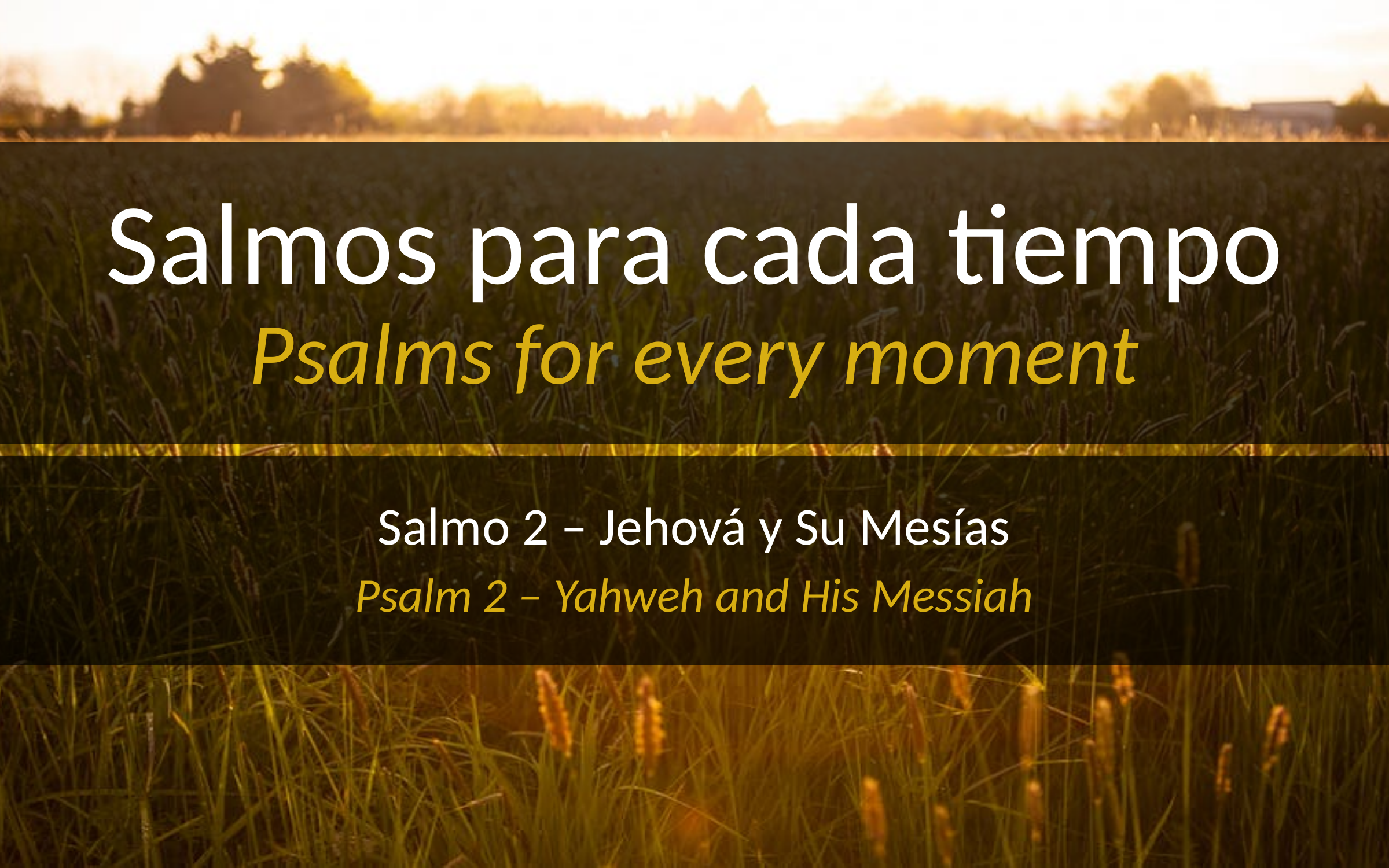

# Salmos para cada tiempo Psalms for every moment
Salmo 2 – Jehová y Su Mesías
Psalm 2 – Yahweh and His Messiah